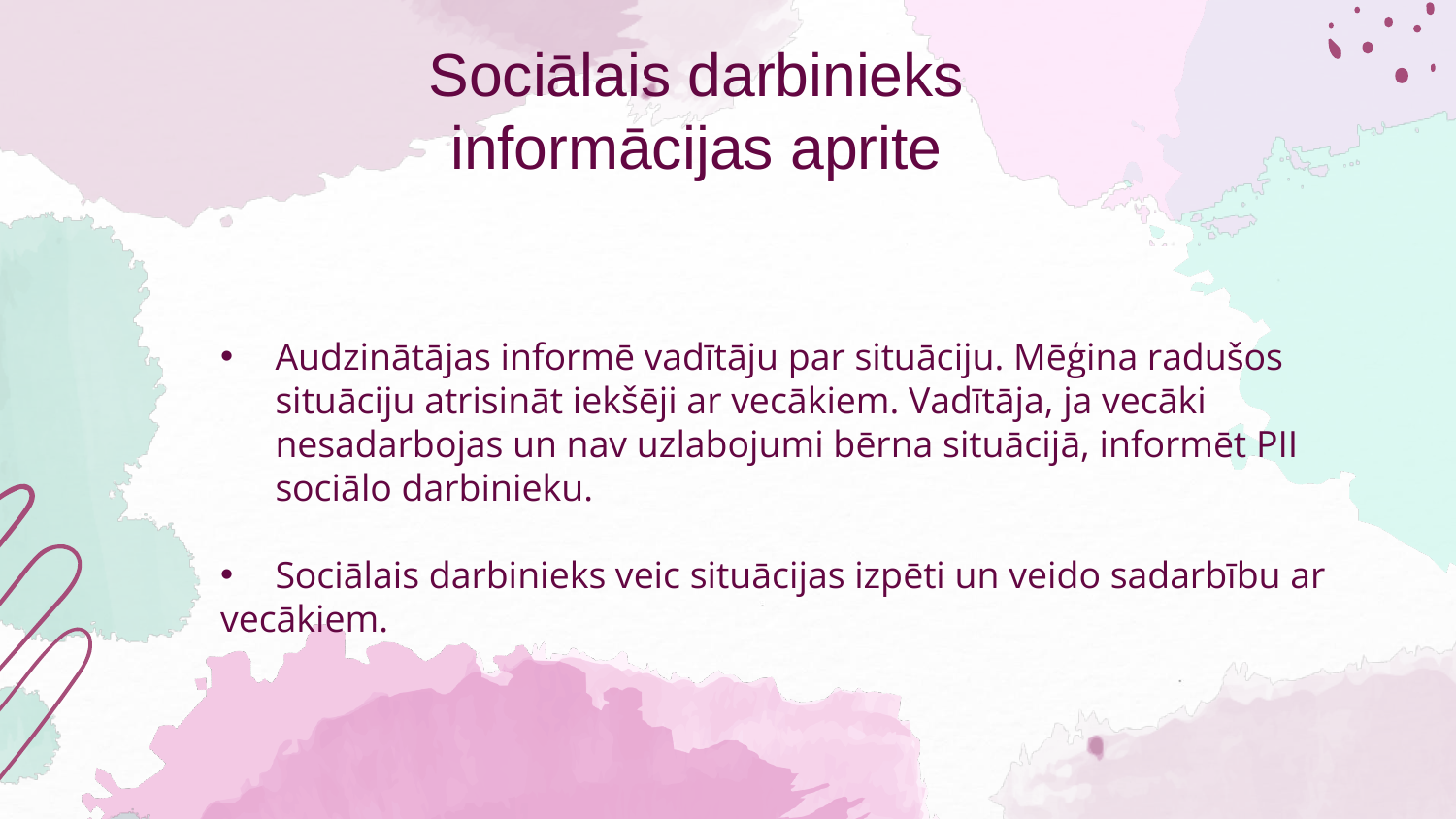

# Sociālais darbinieks informācijas aprite
Audzinātājas informē vadītāju par situāciju. Mēģina radušos situāciju atrisināt iekšēji ar vecākiem. Vadītāja, ja vecāki nesadarbojas un nav uzlabojumi bērna situācijā, informēt PII sociālo darbinieku.

Sociālais darbinieks veic situācijas izpēti un veido sadarbību ar
vecākiem.